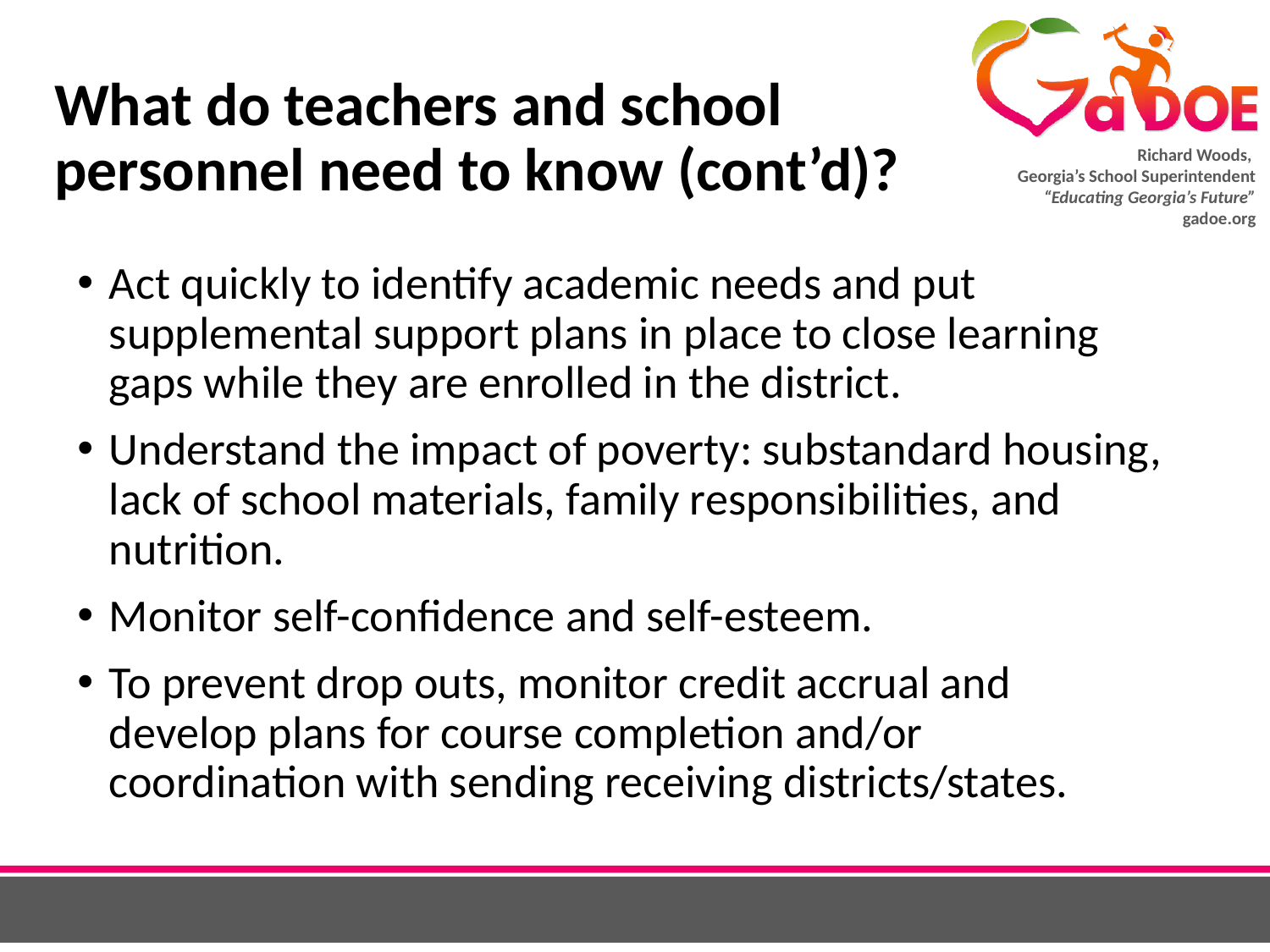

# What do teachers and school personnel need to know (cont’d)?
Act quickly to identify academic needs and put supplemental support plans in place to close learning gaps while they are enrolled in the district.
Understand the impact of poverty: substandard housing, lack of school materials, family responsibilities, and nutrition.
Monitor self-confidence and self-esteem.
To prevent drop outs, monitor credit accrual and develop plans for course completion and/or coordination with sending receiving districts/states.